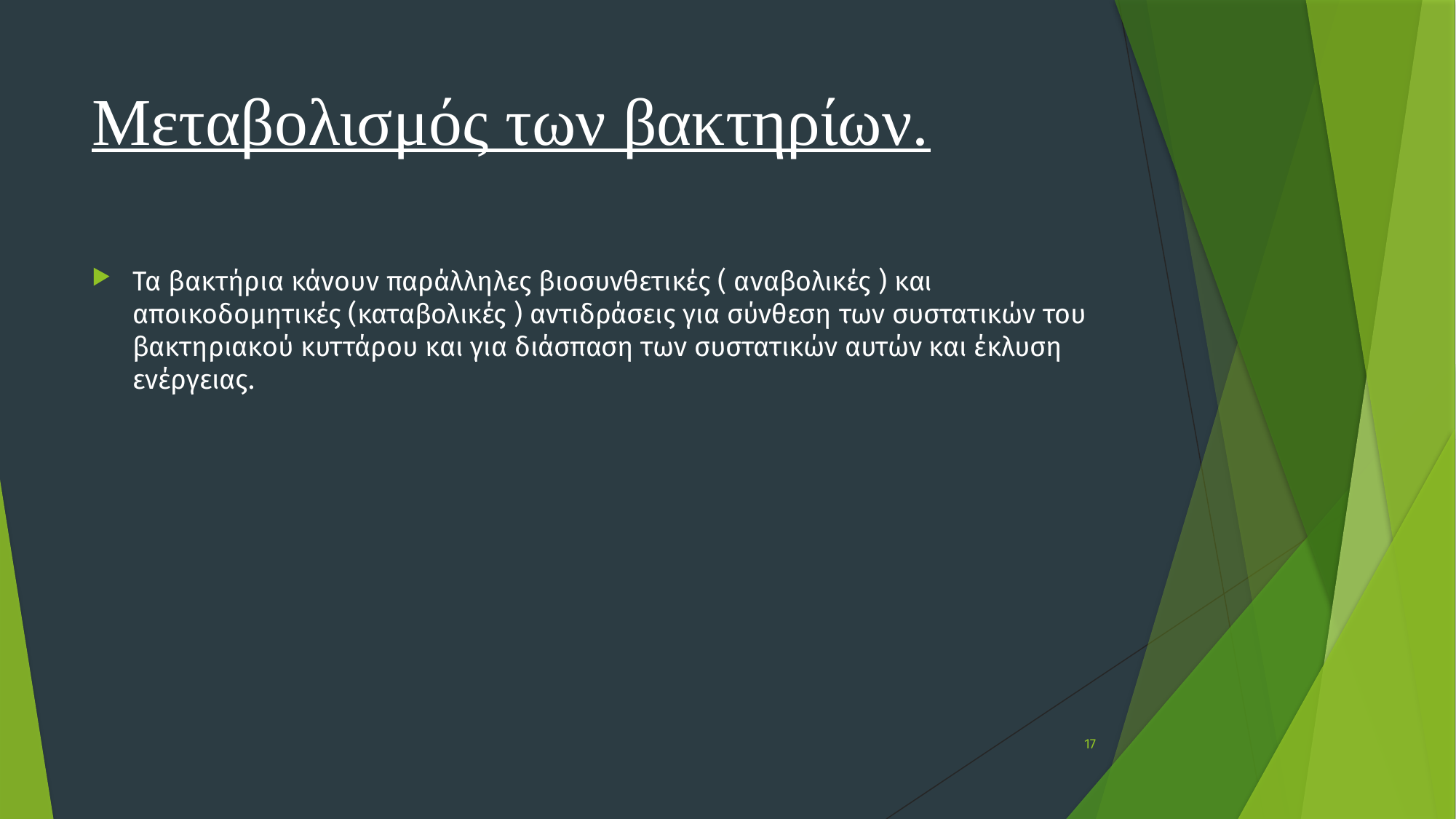

# Μεταβολισμός των βακτηρίων.
Τα βακτήρια κάνουν παράλληλες βιοσυνθετικές ( αναβολικές ) και αποικοδομητικές (καταβολικές ) αντιδράσεις για σύνθεση των συστατικών του βακτηριακού κυττάρου και για διάσπαση των συστατικών αυτών και έκλυση ενέργειας.

17